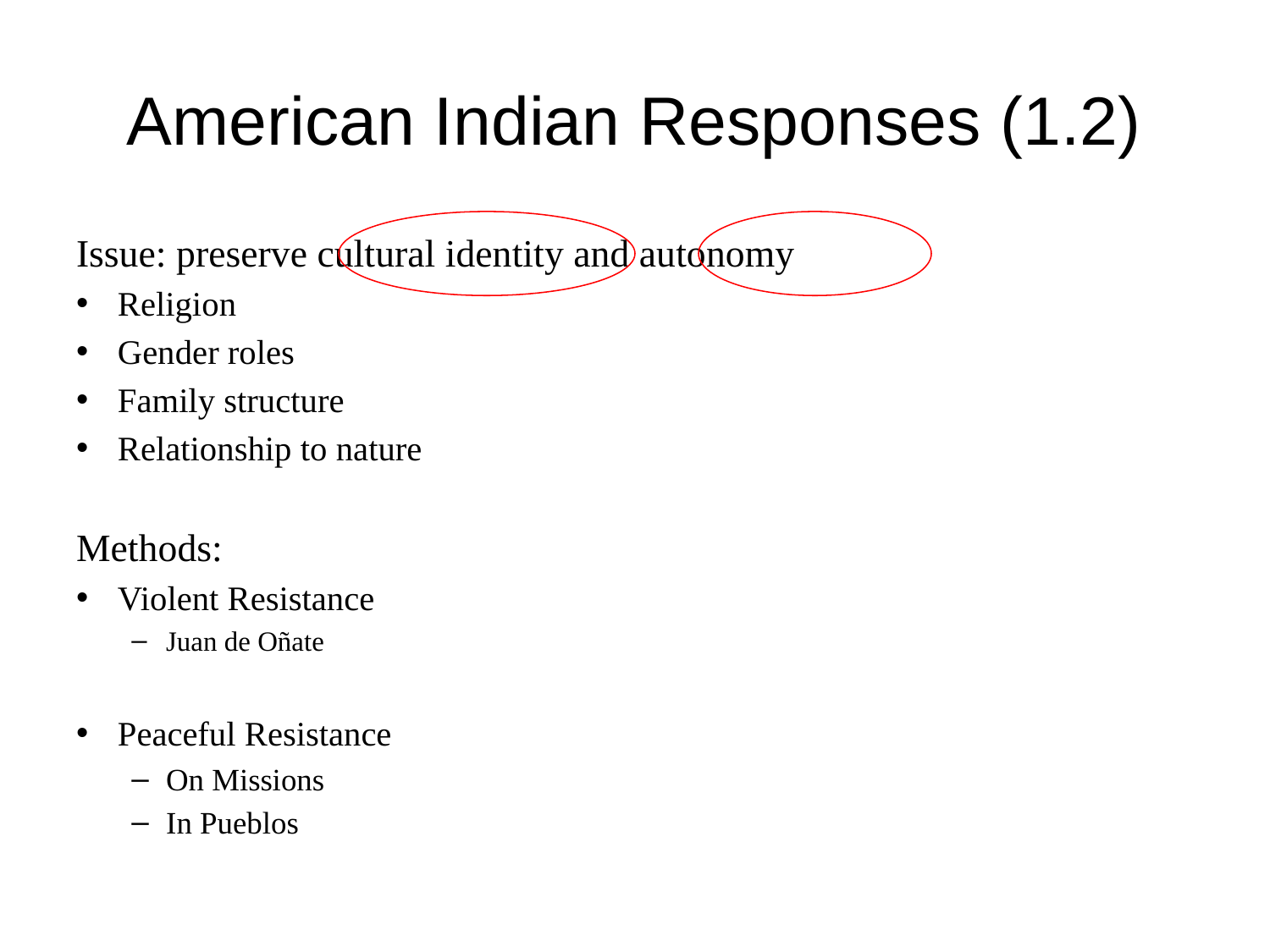

# American Indian Responses (1.2)

Issue: preserve cultural identity and autonomy
Religion
Gender roles
Family structure
Relationship to nature

Methods:
Violent Resistance
Juan de Oñate

Peaceful Resistance
On Missions
In Pueblos